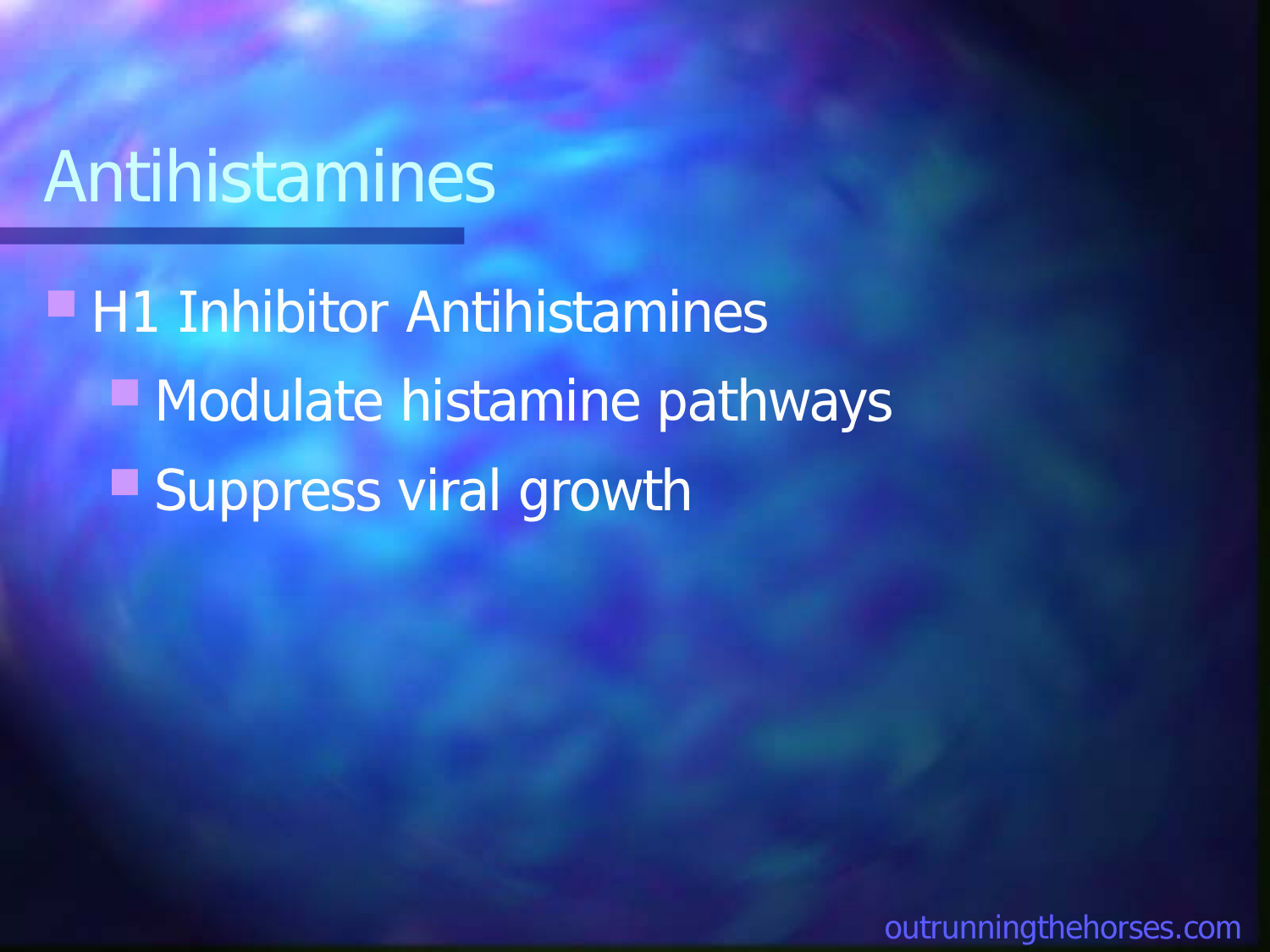

# Antihistamines
H1 Inhibitor Antihistamines
Modulate histamine pathways
Suppress viral growth

outrunningthehorses.com